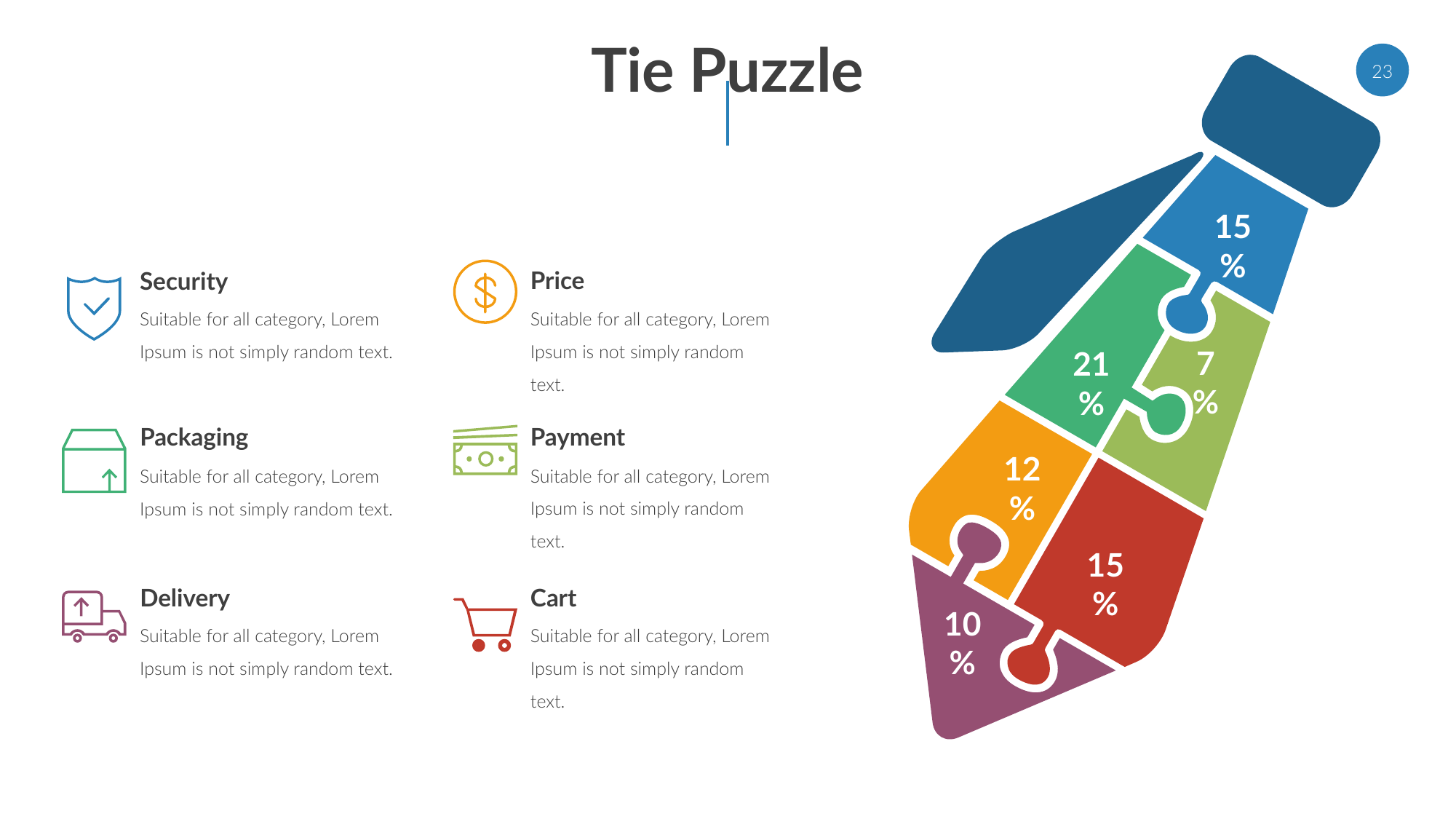

# Tie Puzzle
23

15%

Price
Security

Suitable for all category, Lorem Ipsum is not simply random text.
Suitable for all category, Lorem Ipsum is not simply random text.

7%
21%

Packaging
Payment

12%
Suitable for all category, Lorem Ipsum is not simply random text.
Suitable for all category, Lorem Ipsum is not simply random text.

15%

Delivery
Cart

10%

Suitable for all category, Lorem Ipsum is not simply random text.
Suitable for all category, Lorem Ipsum is not simply random text.